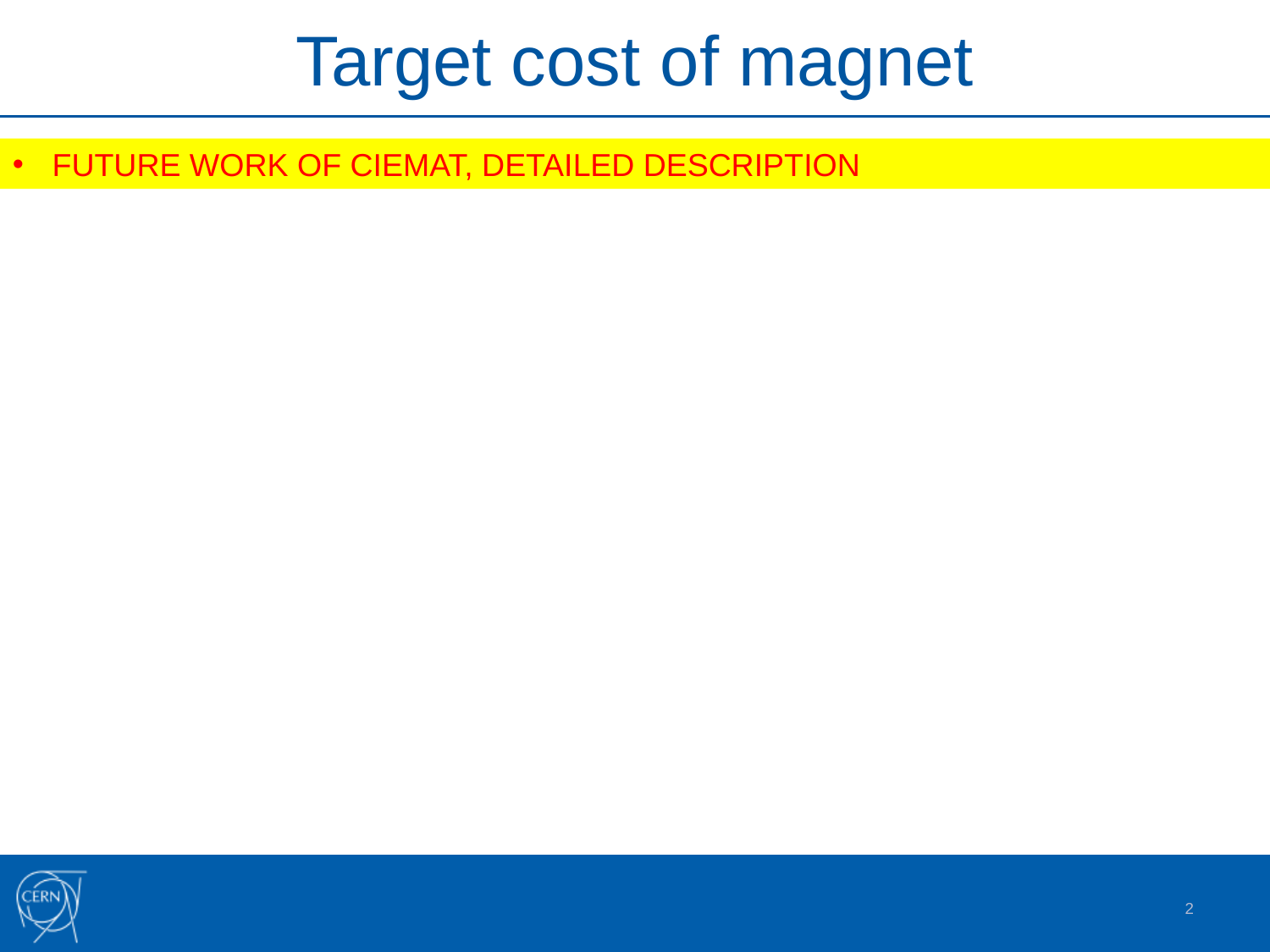

Target cost of magnet
FUTURE WORK OF CIEMAT, DETAILED DESCRIPTION
2